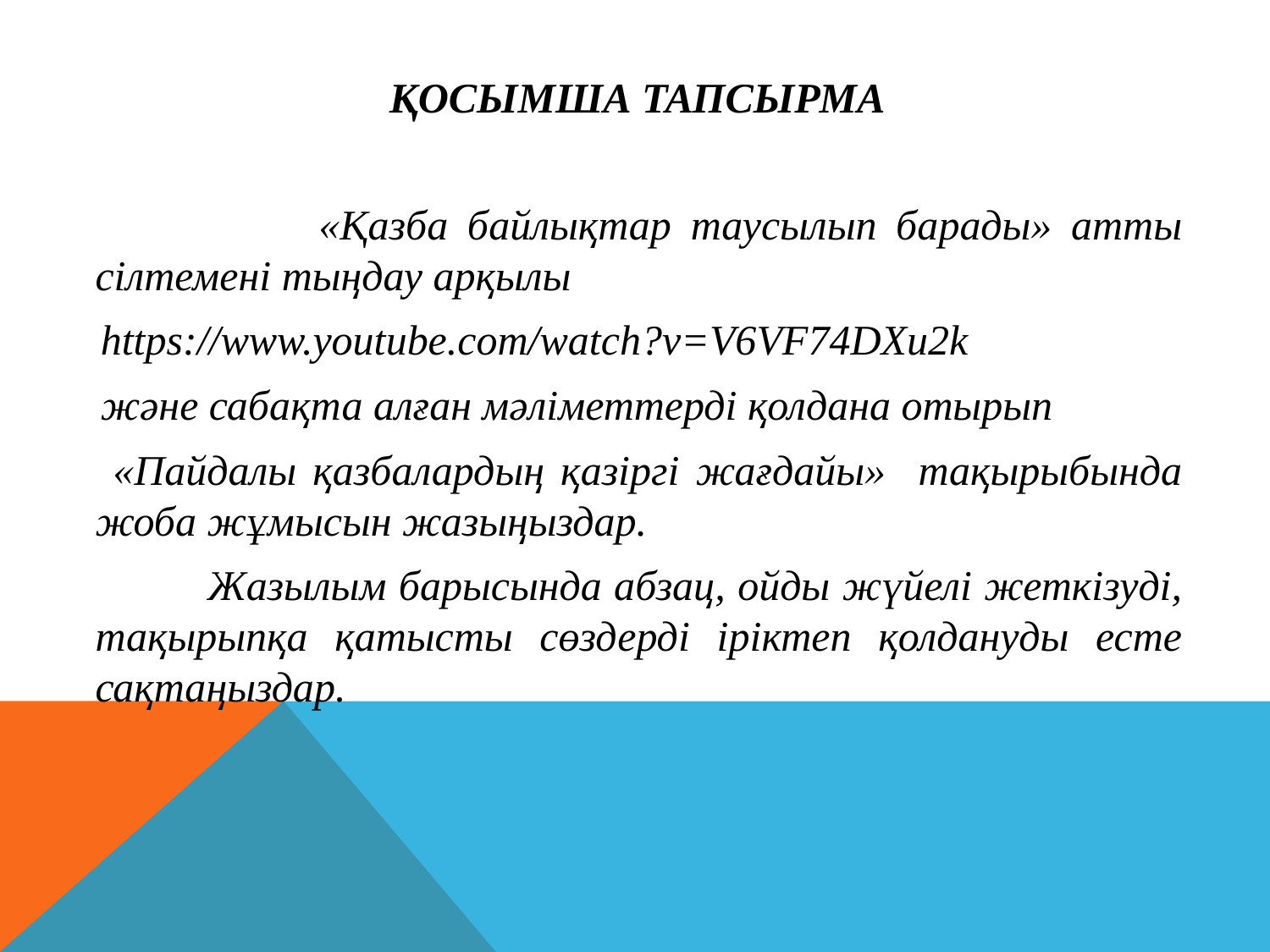

# Қосымша тапсырма

              «Қазба байлықтар таусылып барады» атты сілтемені тыңдау арқылы
     https://www.youtube.com/watch?v=V6VF74DXu2k
     және сабақта алған мәліметтерді қолдана отырып
    «Пайдалы қазбалардың қазіргі жағдайы»  тақырыбында жоба жұмысын жазыңыздар.
             Жазылым барысында абзац, ойды жүйелі жеткізуді, тақырыпқа қатысты сөздерді іріктеп қолдануды есте сақтаңыздар.